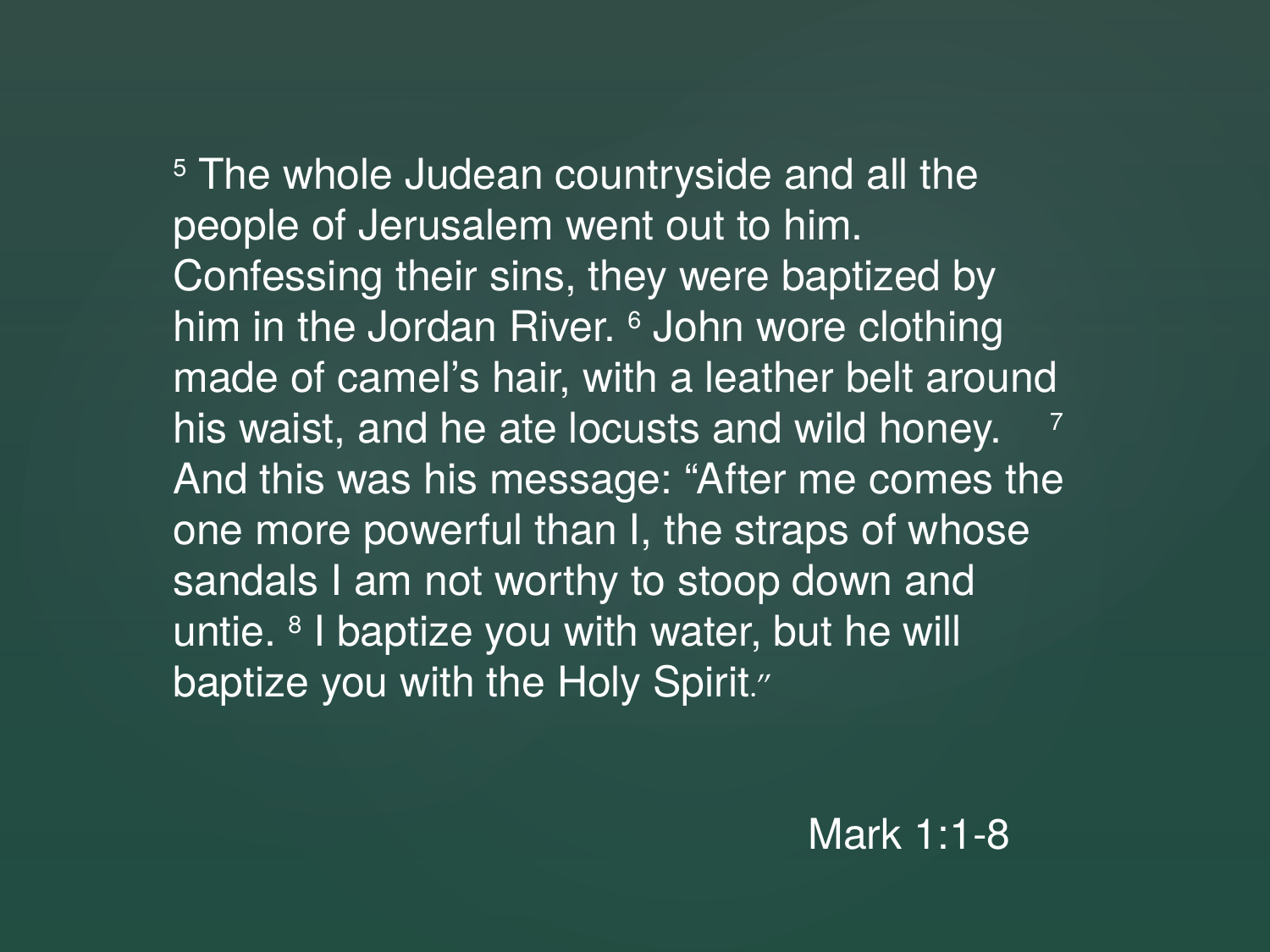

5 The whole Judean countryside and all the people of Jerusalem went out to him. Confessing their sins, they were baptized by him in the Jordan River. 6 John wore clothing made of camel’s hair, with a leather belt around his waist, and he ate locusts and wild honey.    7 And this was his message: “After me comes the one more powerful than I, the straps of whose sandals I am not worthy to stoop down and untie. 8 I baptize you with water, but he will baptize you with the Holy Spirit.”

					Mark 1:1-8